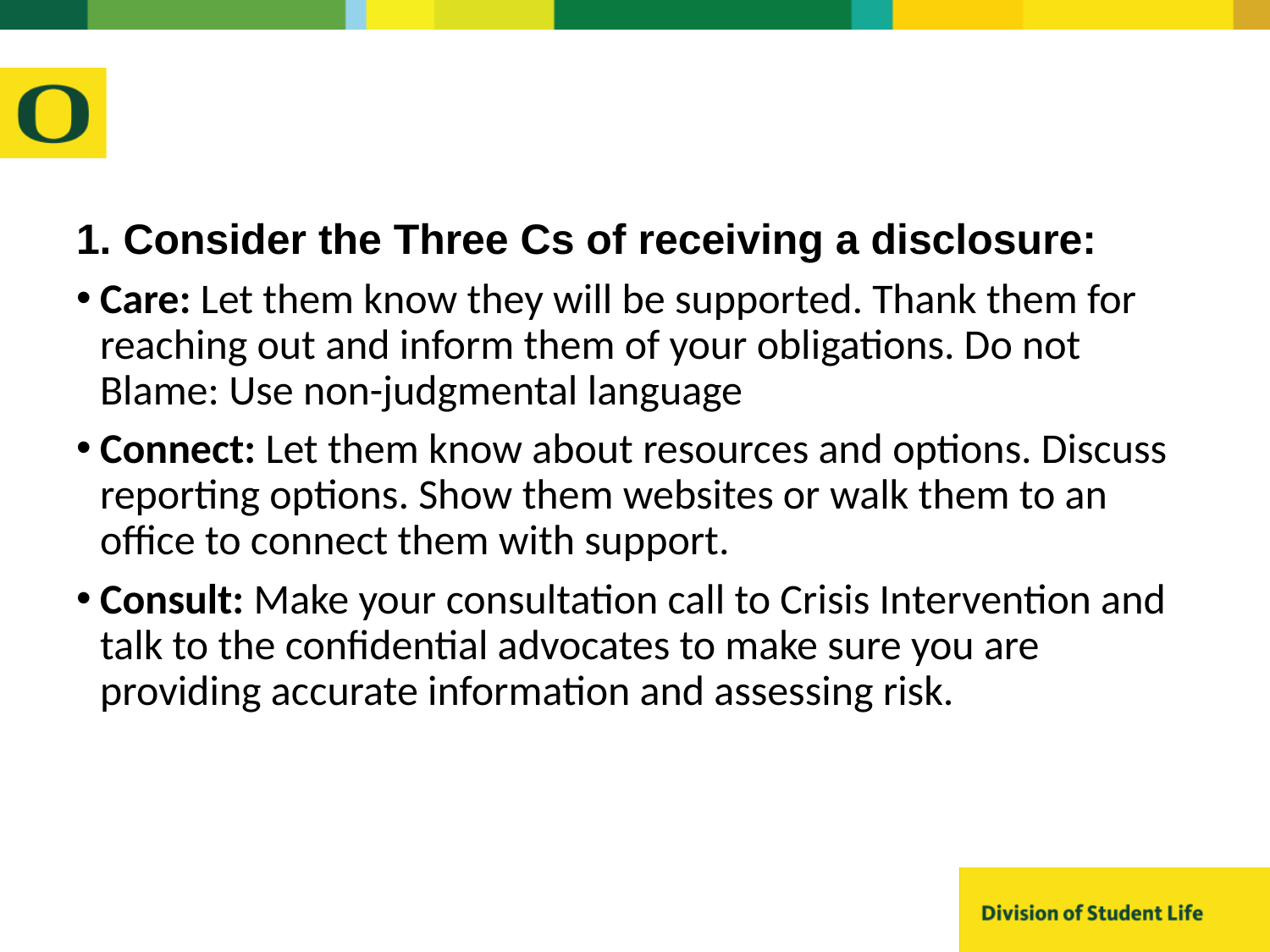

1. Consider the Three Cs of receiving a disclosure:
Care: Let them know they will be supported. Thank them for reaching out and inform them of your obligations. Do not Blame: Use non-judgmental language
Connect: Let them know about resources and options. Discuss reporting options. Show them websites or walk them to an office to connect them with support.
Consult: Make your consultation call to Crisis Intervention and talk to the confidential advocates to make sure you are providing accurate information and assessing risk.